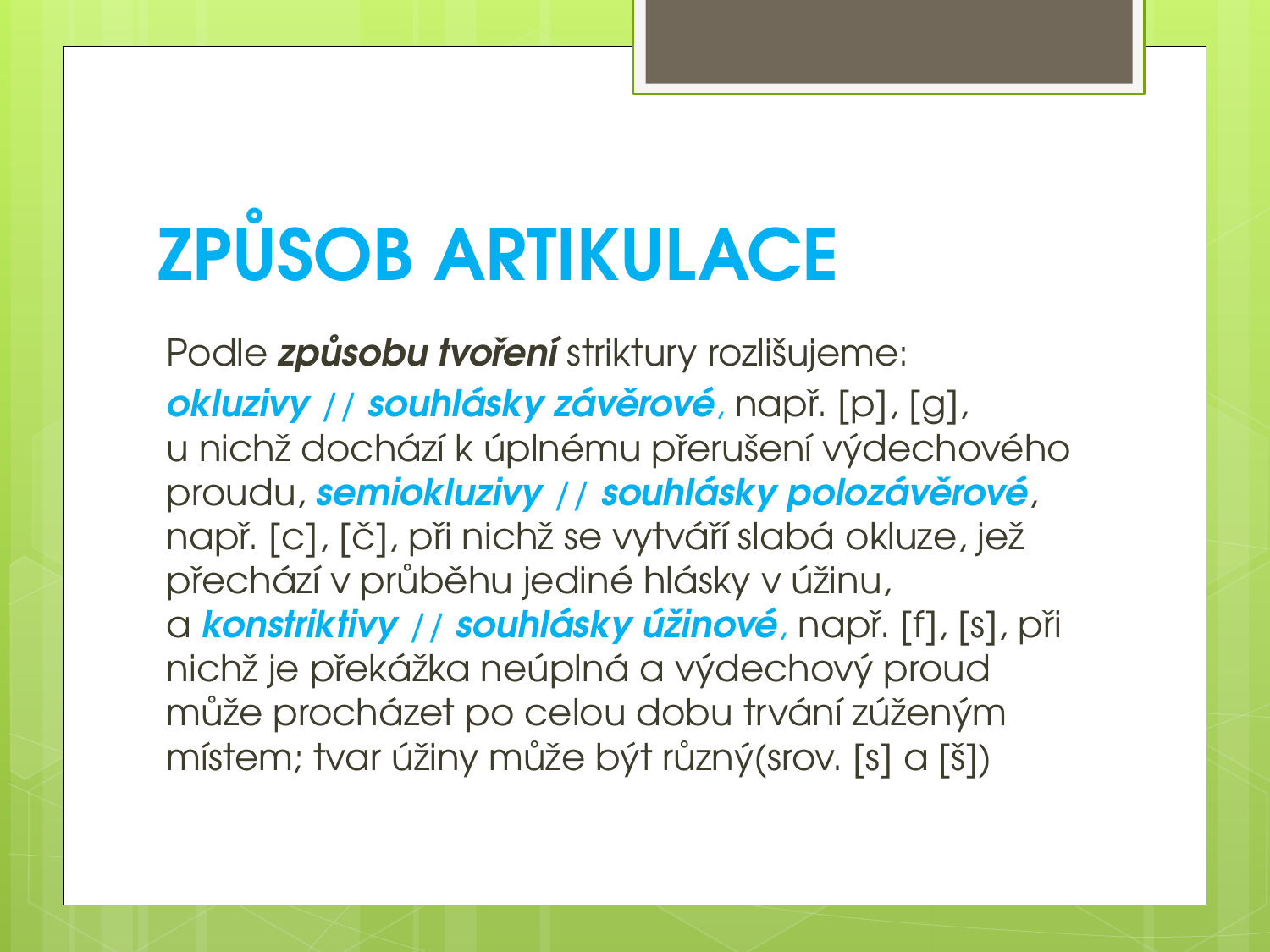

# ZPŮSOB ARTIKULACE
Podle způsobu tvoření striktury rozlišujeme:
okluzivy // souhlásky závěrové, např. [p], [g], u nichž dochází k úplnému přerušení výdechového proudu, semiokluzivy // souhlásky polozávěrové, např. [c], [č], při nichž se vytváří slabá okluze, jež přechází v průběhu jediné hlásky v úžinu, a konstriktivy // souhlásky úžinové, např. [f], [s], při nichž je překážka neúplná a výdechový proud může procházet po celou dobu trvání zúženým místem; tvar úžiny může být různý(srov. [s] a [š])